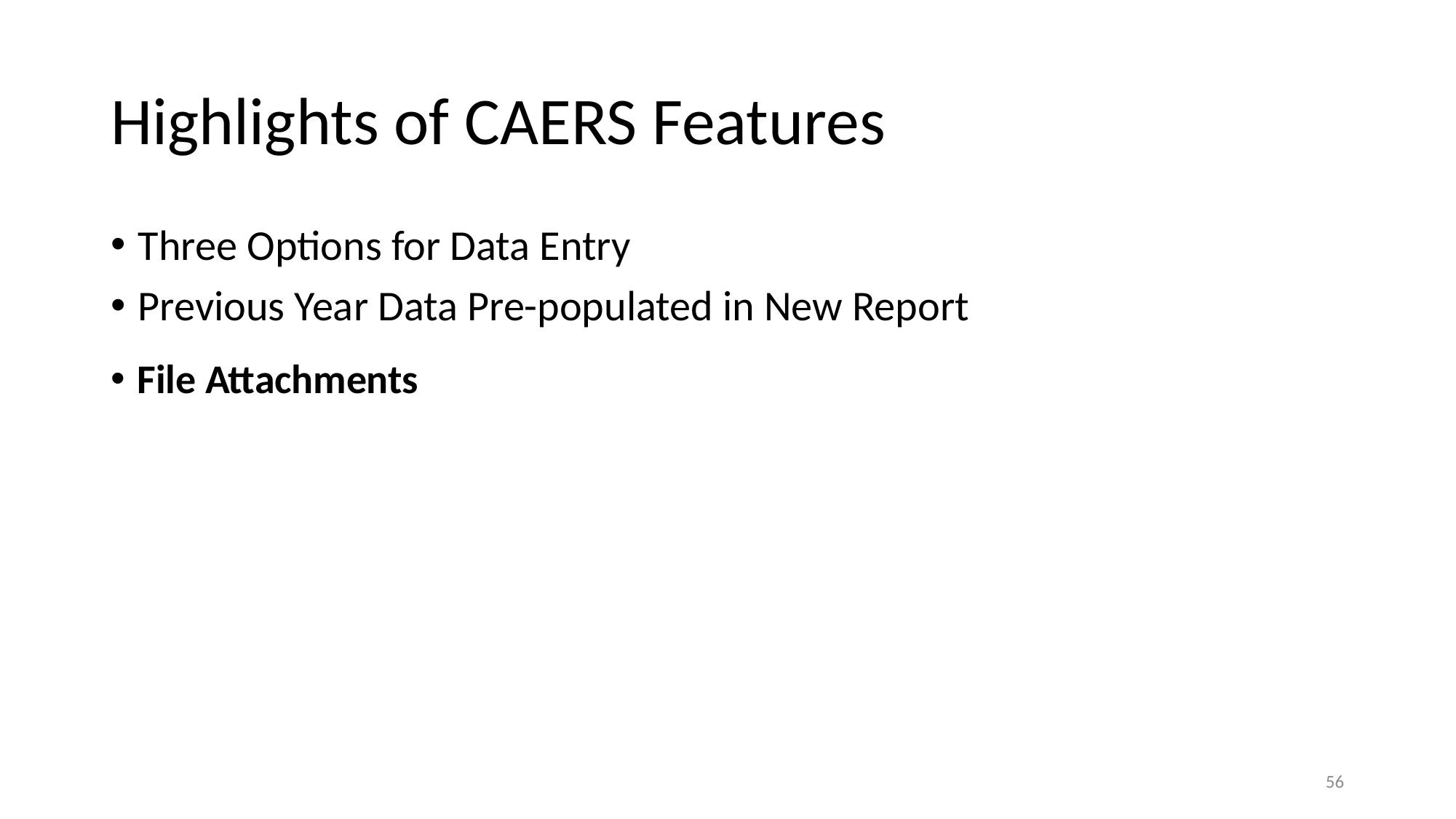

# Highlights of CAERS Features - 6
Three Options for Data Entry
Previous Year Data Pre-populated in New Report
File Attachments
56